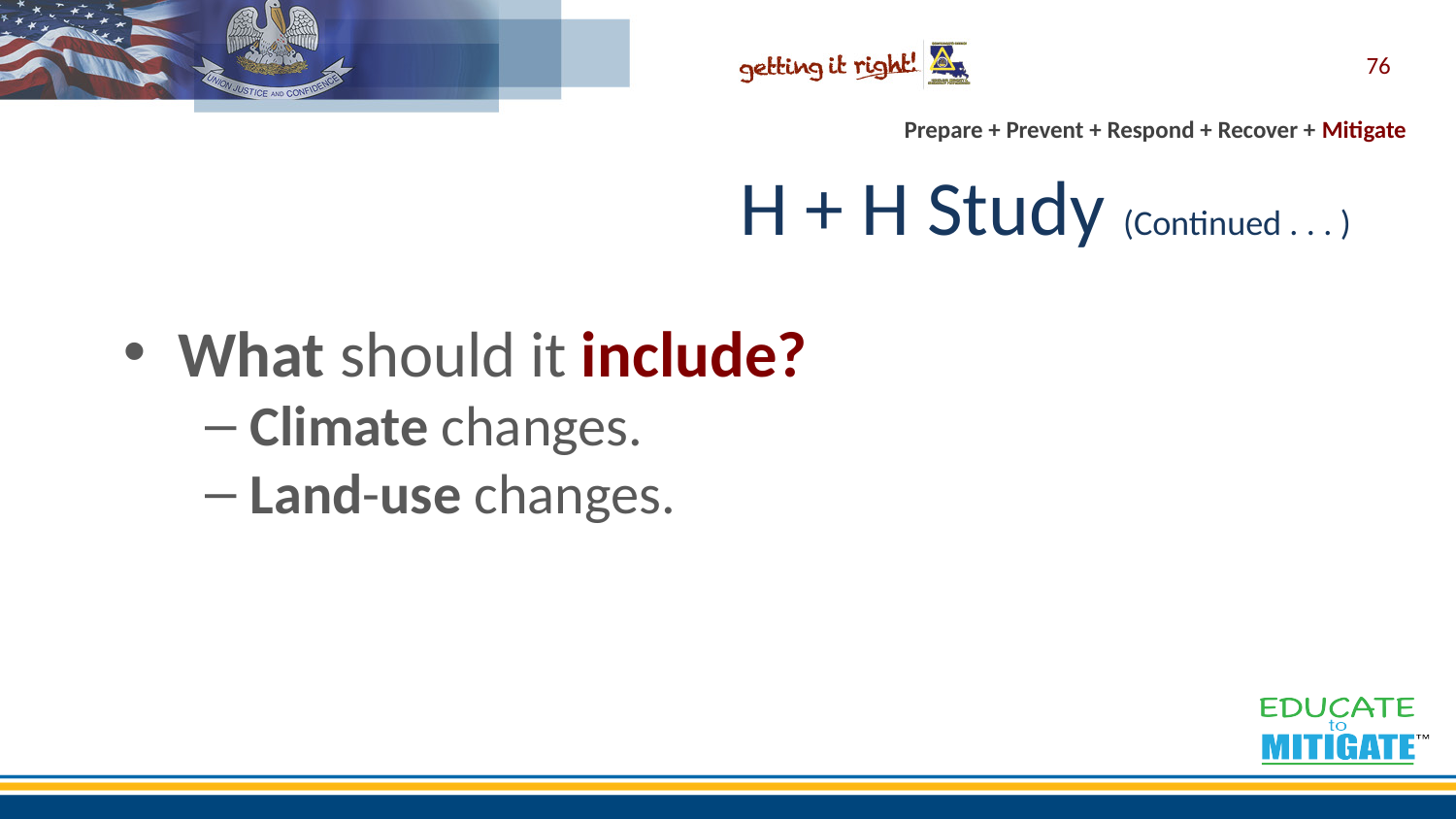

76
# H + H Study (Continued . . . )
What should it include?
Climate changes.
Land-use changes.